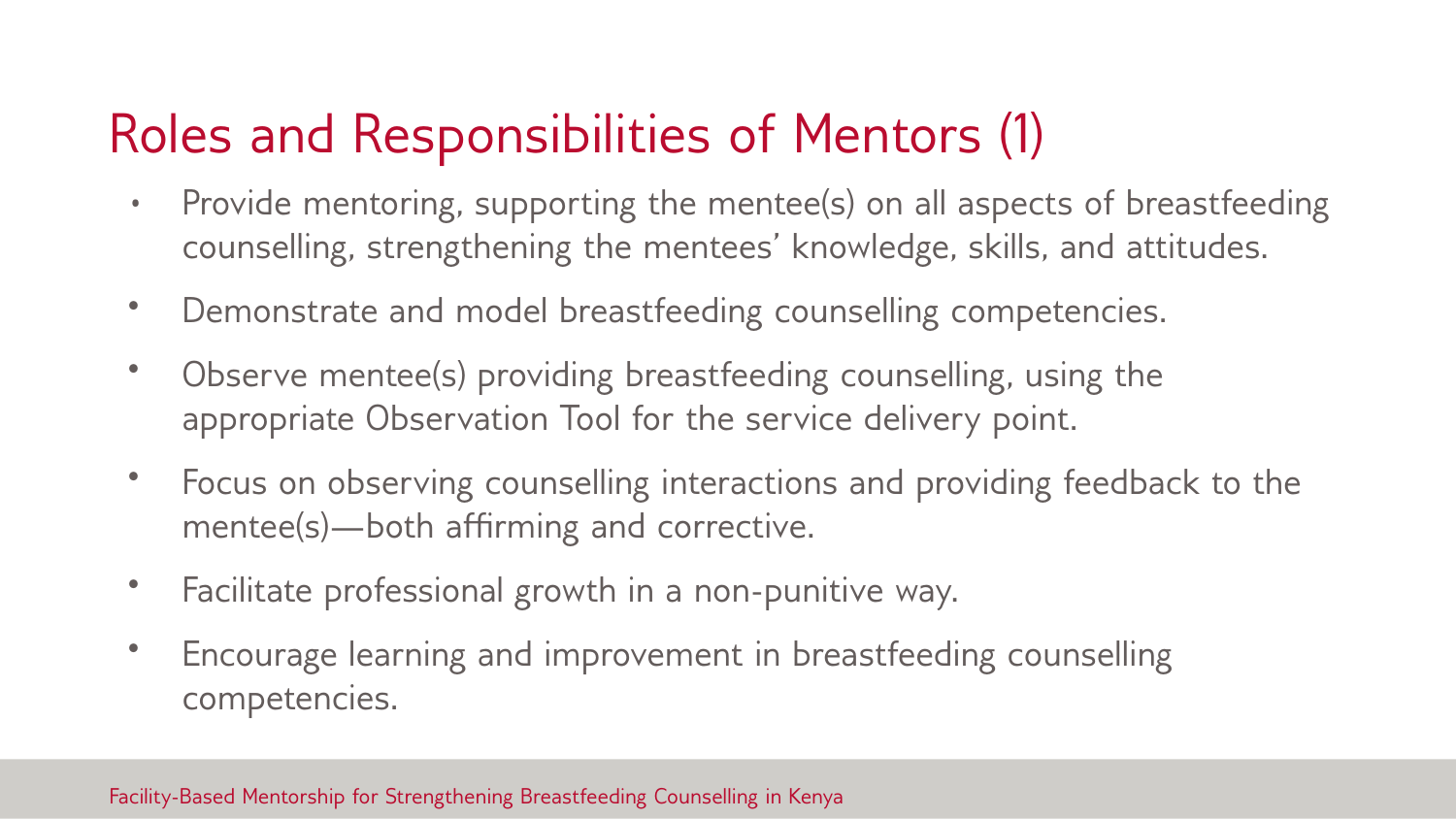

# Roles and Responsibilities of Mentors (1)
Provide mentoring, supporting the mentee(s) on all aspects of breastfeeding counselling, strengthening the mentees’ knowledge, skills, and attitudes.
Demonstrate and model breastfeeding counselling competencies.
Observe mentee(s) providing breastfeeding counselling, using the appropriate Observation Tool for the service delivery point.
Focus on observing counselling interactions and providing feedback to the mentee(s)—both affirming and corrective.
Facilitate professional growth in a non-punitive way.
Encourage learning and improvement in breastfeeding counselling competencies.